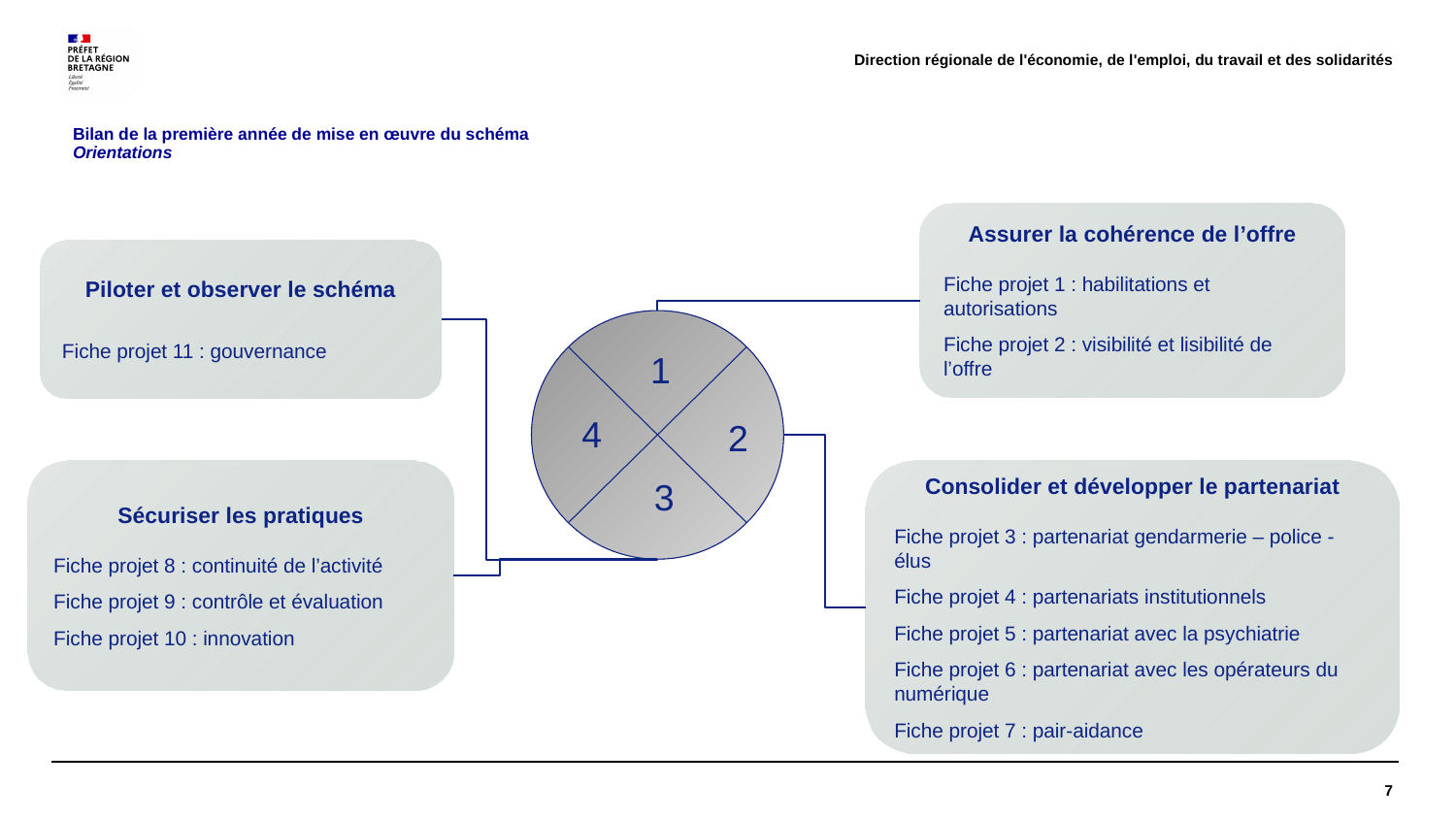

Direction régionale de l'économie, de l'emploi, du travail et des solidarités
# Bilan de la première année de mise en œuvre du schéma Orientations
Assurer la cohérence de l’offre
Fiche projet 1 : habilitations et autorisations
Fiche projet 2 : visibilité et lisibilité de l’offre
Piloter et observer le schéma
Fiche projet 11 : gouvernance

1
4
2
Sécuriser les pratiques
Fiche projet 8 : continuité de l’activité
Fiche projet 9 : contrôle et évaluation
Fiche projet 10 : innovation
Consolider et développer le partenariat
Fiche projet 3 : partenariat gendarmerie – police - élus
Fiche projet 4 : partenariats institutionnels
Fiche projet 5 : partenariat avec la psychiatrie
Fiche projet 6 : partenariat avec les opérateurs du numérique
Fiche projet 7 : pair-aidance
3
7